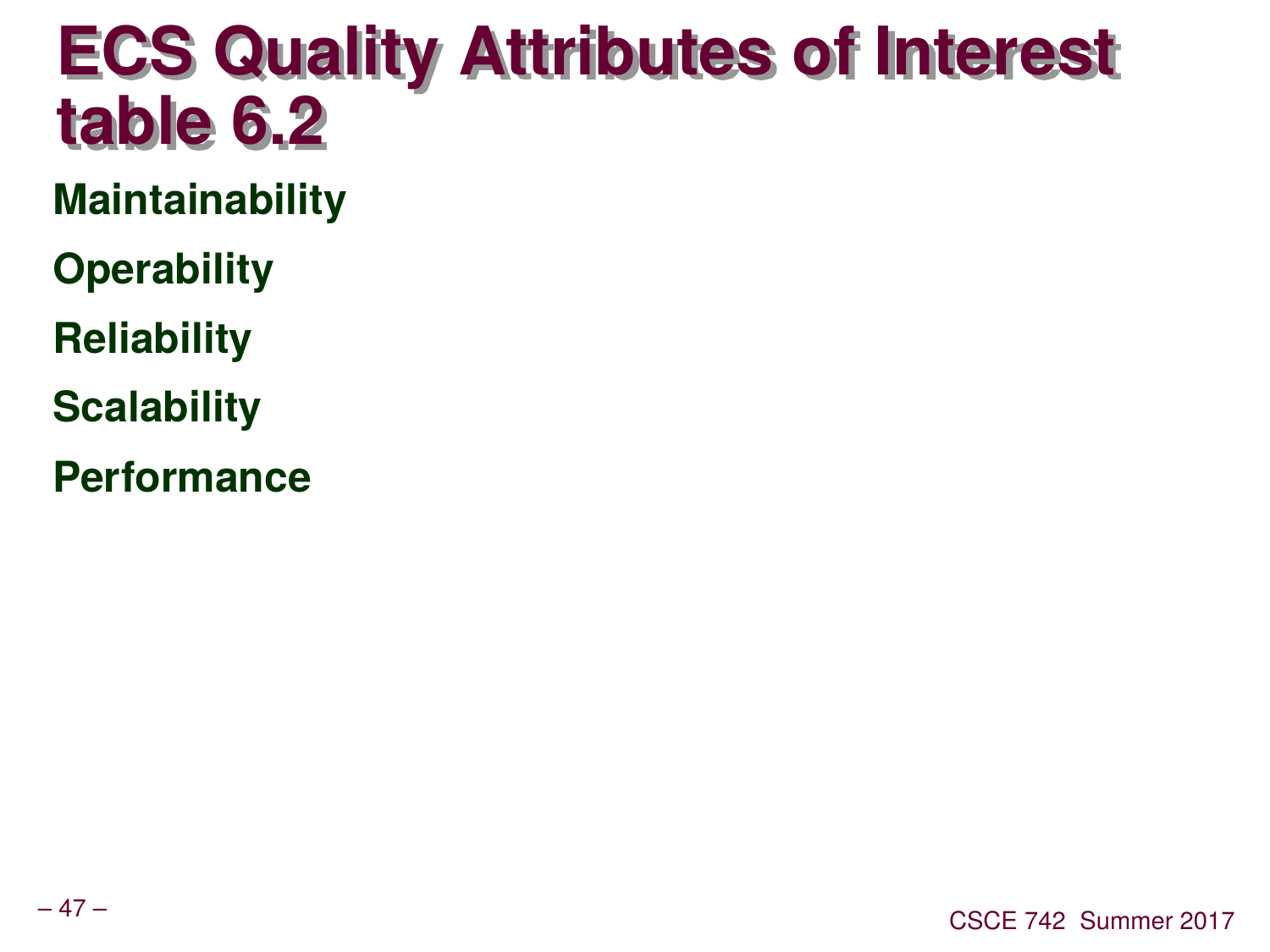

# ECS Quality Attributes of Interest table 6.2
Maintainability
Operability
Reliability
Scalability
Performance